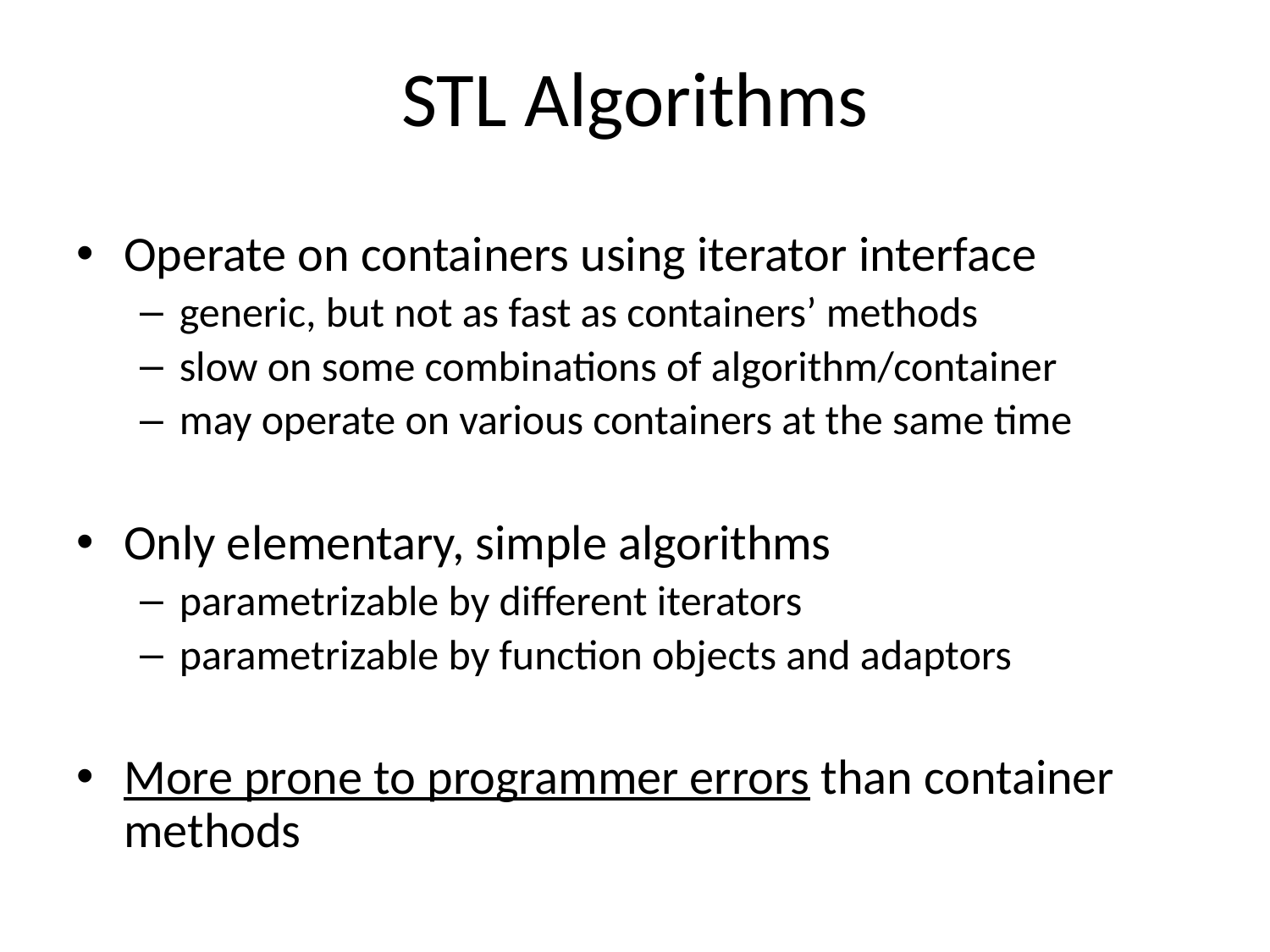

# STL Algorithms
Operate on containers using iterator interface
generic, but not as fast as containers’ methods
slow on some combinations of algorithm/container
may operate on various containers at the same time

Only elementary, simple algorithms
parametrizable by different iterators
parametrizable by function objects and adaptors

More prone to programmer errors than container methods